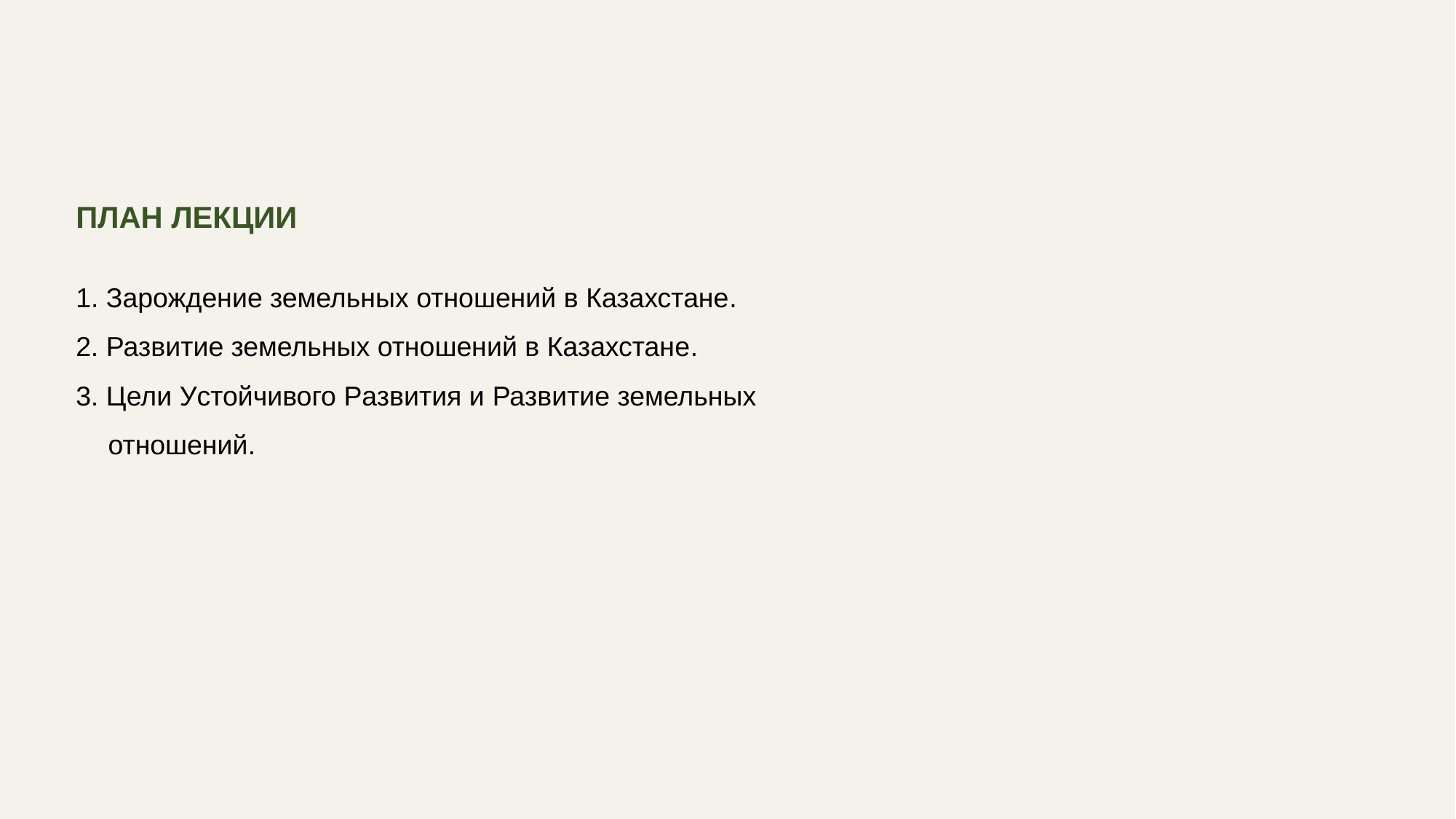

ПЛАН ЛЕКЦИИ
1. Зарождение земельных отношений в Казахстане.
2. Развитие земельных отношений в Казахстане.
3. Цели Устойчивого Развития и Развитие земельных отношений.